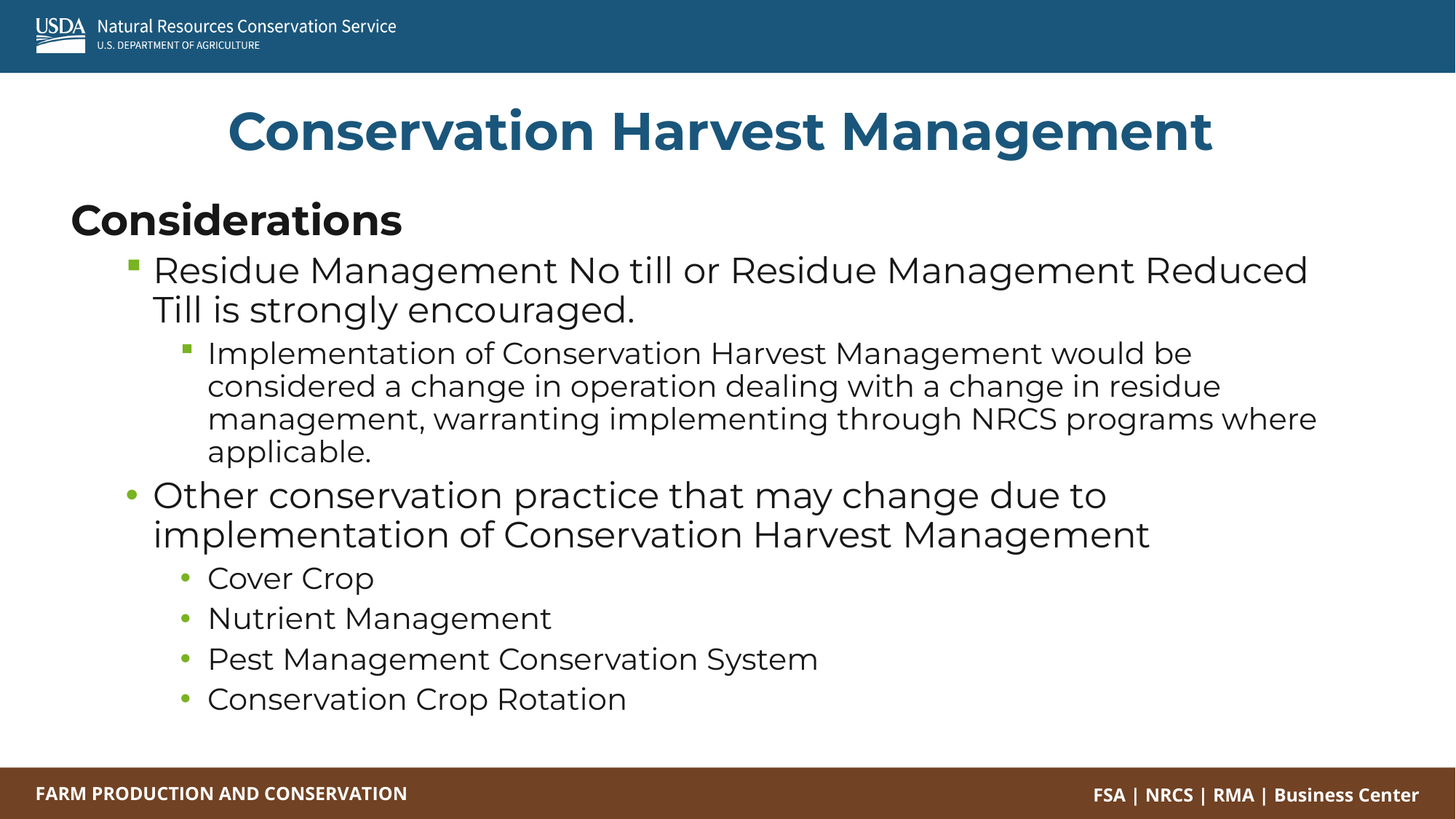

Conservation Harvest Management
Considerations
Residue Management No till or Residue Management Reduced Till is strongly encouraged.
Implementation of Conservation Harvest Management would be considered a change in operation dealing with a change in residue management, warranting implementing through NRCS programs where applicable.
Other conservation practice that may change due to implementation of Conservation Harvest Management
Cover Crop
Nutrient Management
Pest Management Conservation System
Conservation Crop Rotation